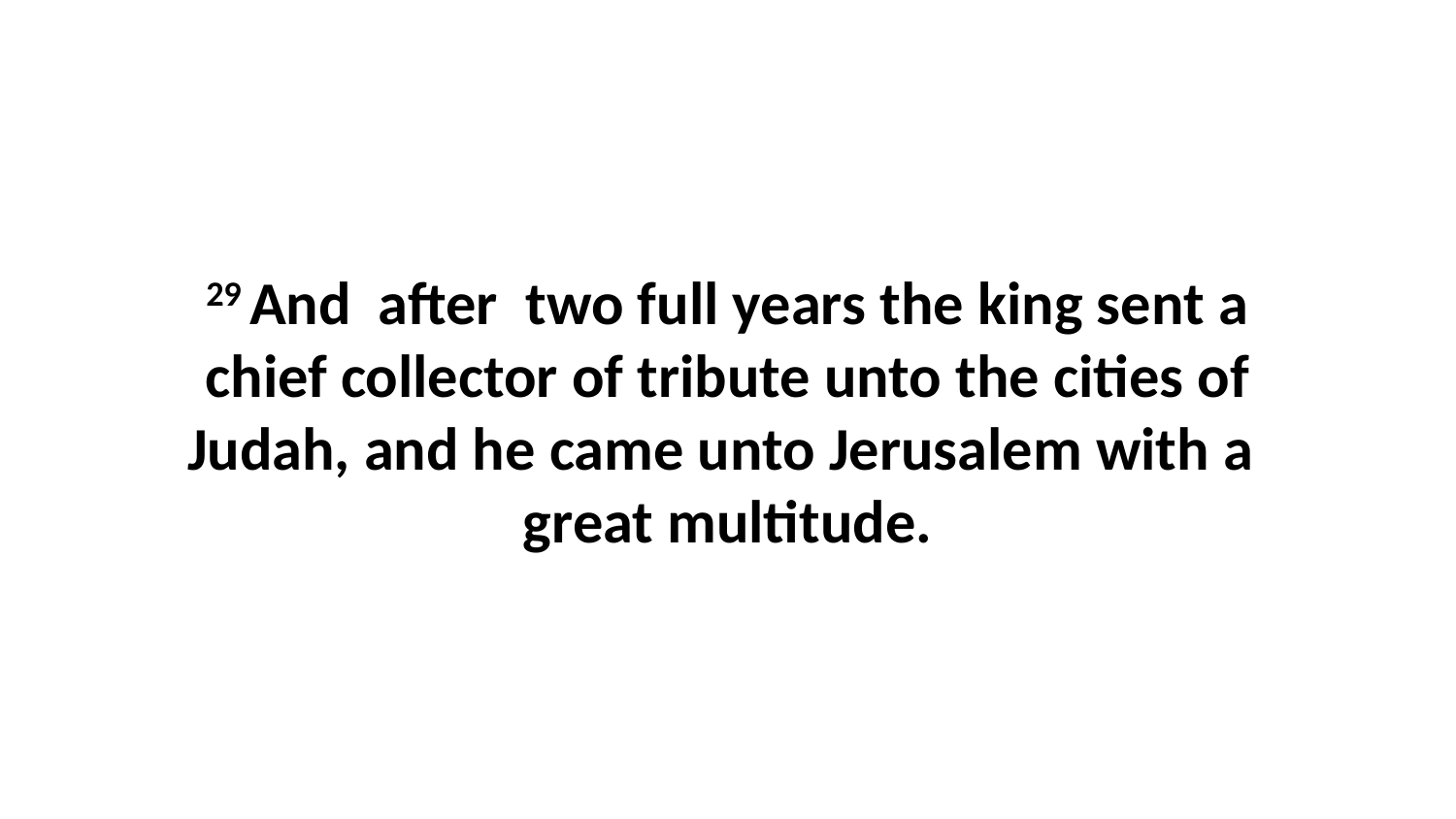

29 And  after  two full years the king sent a chief collector of tribute unto the cities of Judah, and he came unto Jerusalem with a  great multitude.